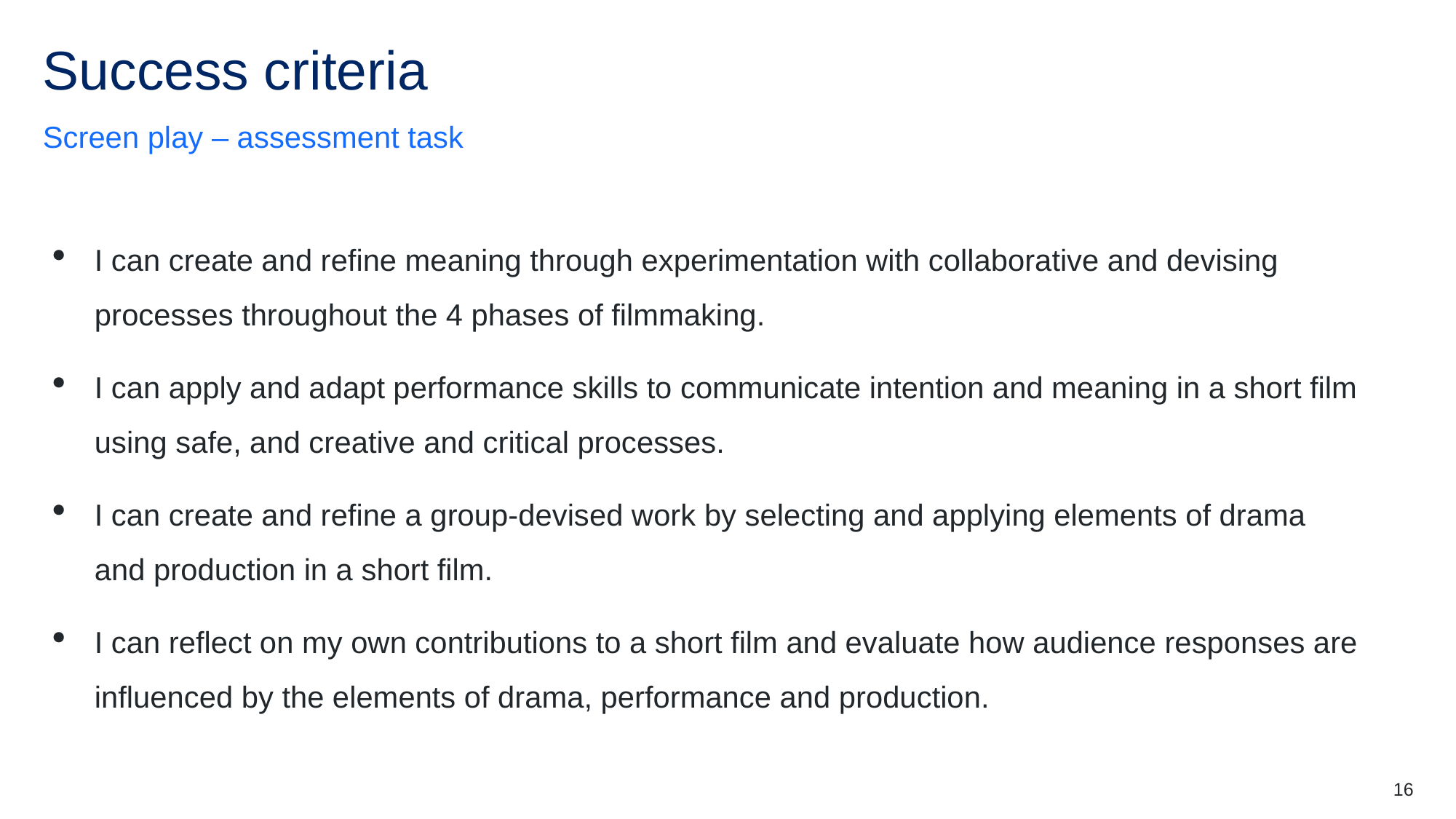

# Success criteria
Screen play – assessment task
I can create and refine meaning through experimentation with collaborative and devising processes throughout the 4 phases of filmmaking.
I can apply and adapt performance skills to communicate intention and meaning in a short film using safe, and creative and critical processes.
I can create and refine a group-devised work by selecting and applying elements of drama and production in a short film.
I can reflect on my own contributions to a short film and evaluate how audience responses are influenced by the elements of drama, performance and production.
16